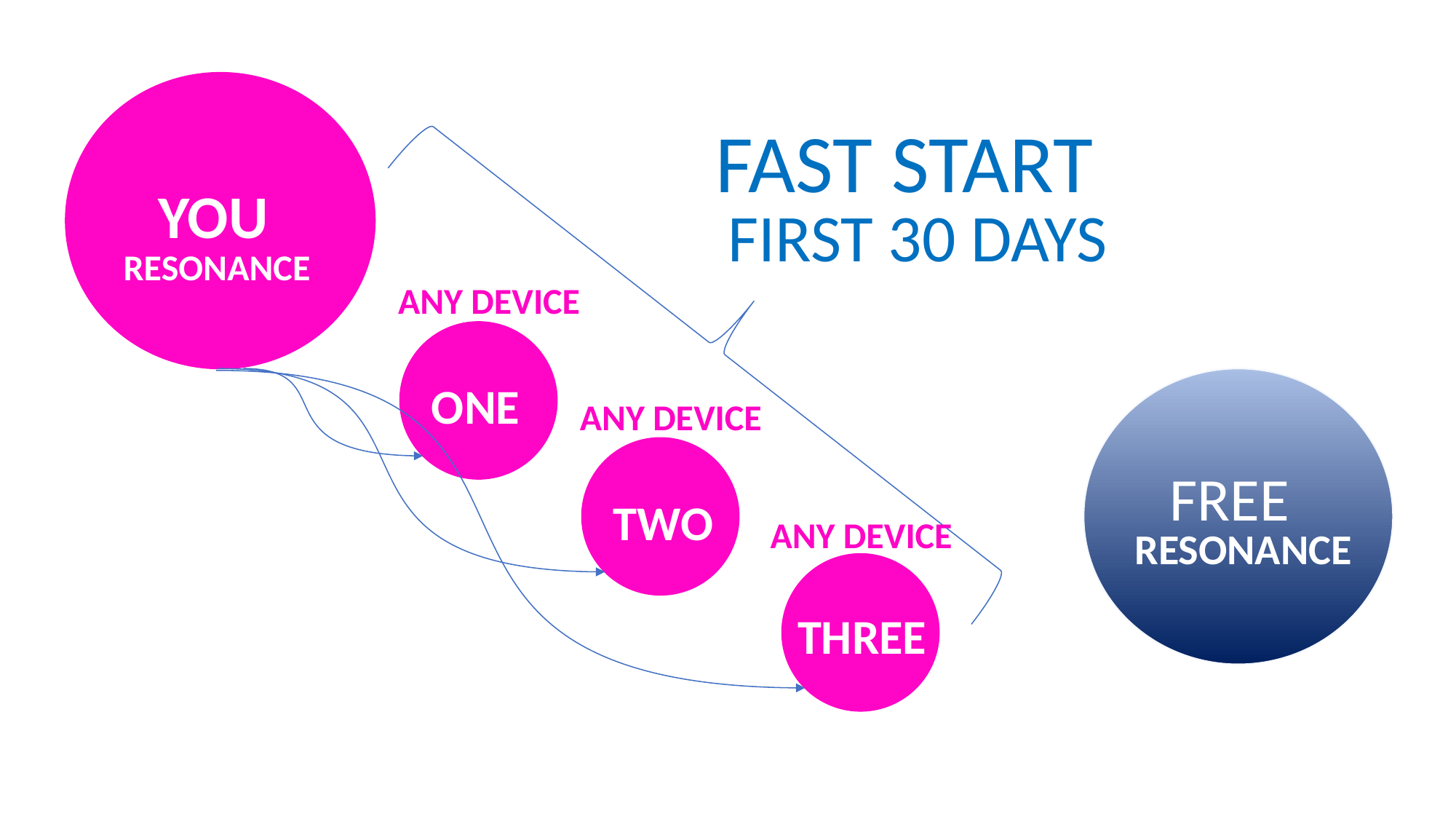

FAST START
YOU
FIRST 30 DAYS
RESONANCE
ANY DEVICE

ONE
ANY DEVICE

FREE
TWO
ANY DEVICE
RESONANCE

THREE